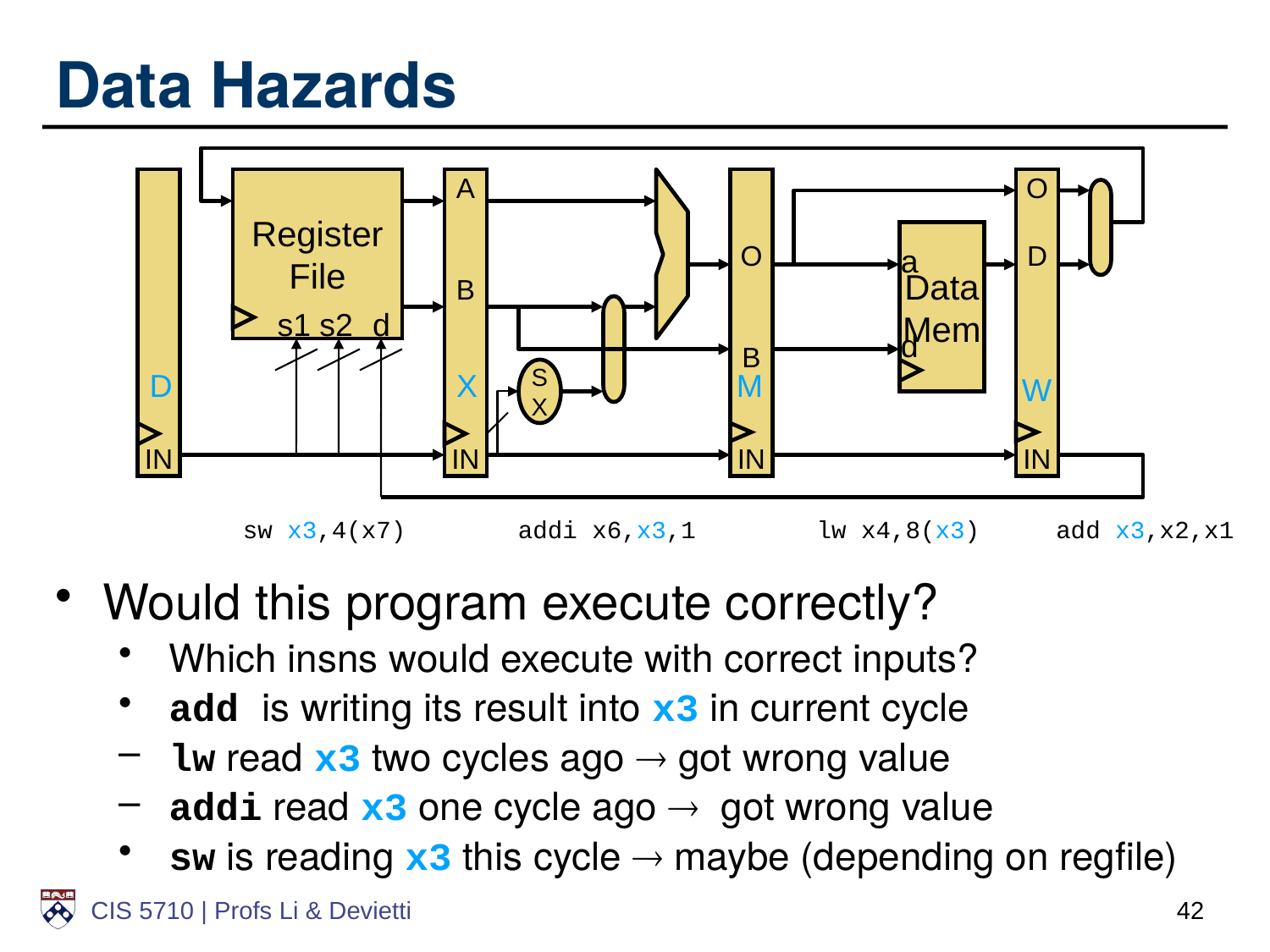

# Data Hazards

IN
Register
File
A

B

IN

O

B

IN
O

D

IN

Data
Mem
a

s1
s2
d

d

D
X
S
X
M

W

sw x3,4(x7)
addi x6,x3,1
lw x4,8(x3)
add x3,x2,x1
Would this program execute correctly?
 Which insns would execute with correct inputs?
 add is writing its result into x3 in current cycle
 lw read x3 two cycles ago → got wrong value
 addi read x3 one cycle ago →  got wrong value
 sw is reading x3 this cycle → maybe (depending on regfile)
42